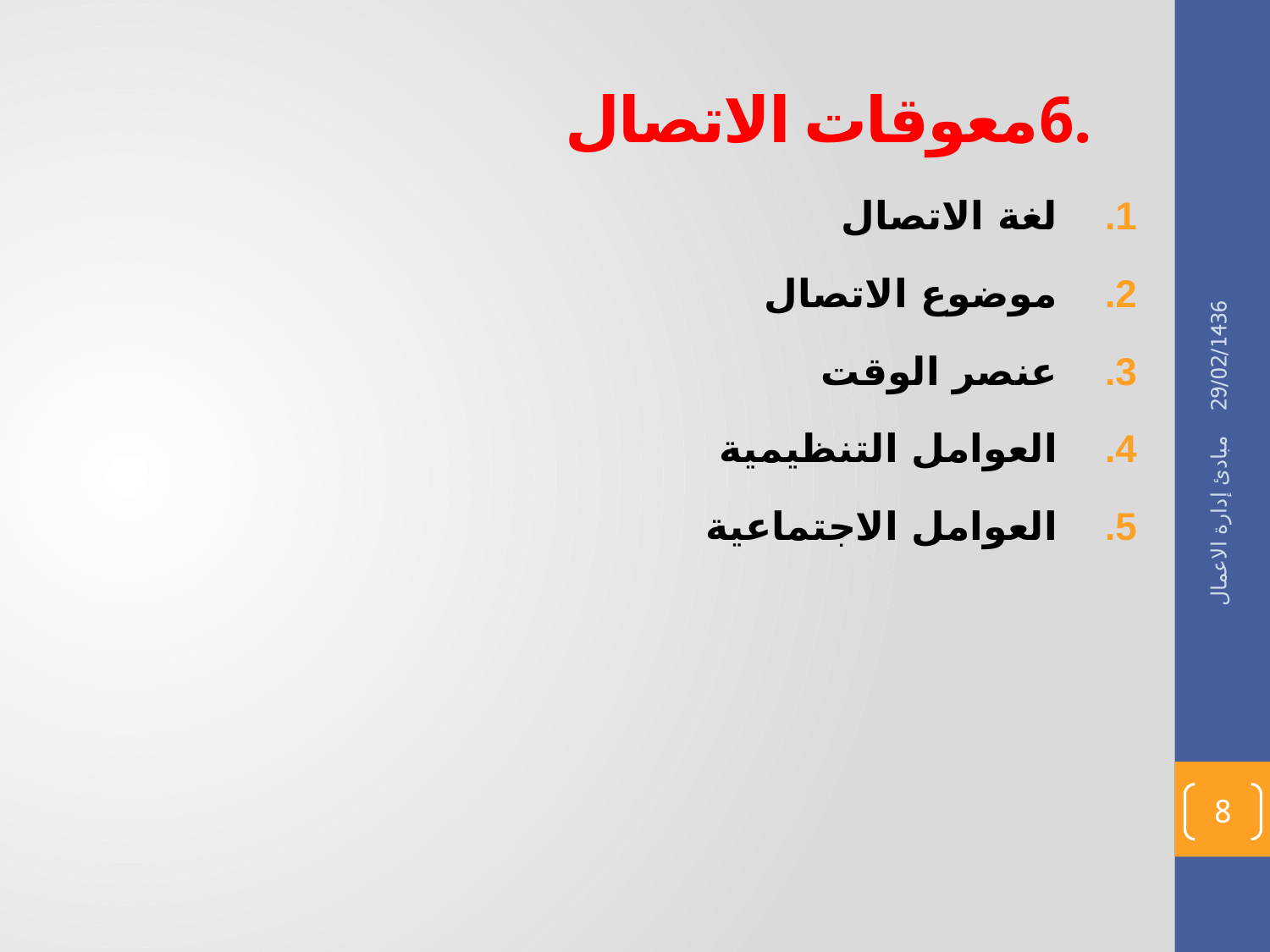

# .6معوقات الاتصال
لغة الاتصال
موضوع الاتصال
عنصر الوقت
العوامل التنظيمية
العوامل الاجتماعية
29/02/1436
مبادئ إدارة الاعمال
8